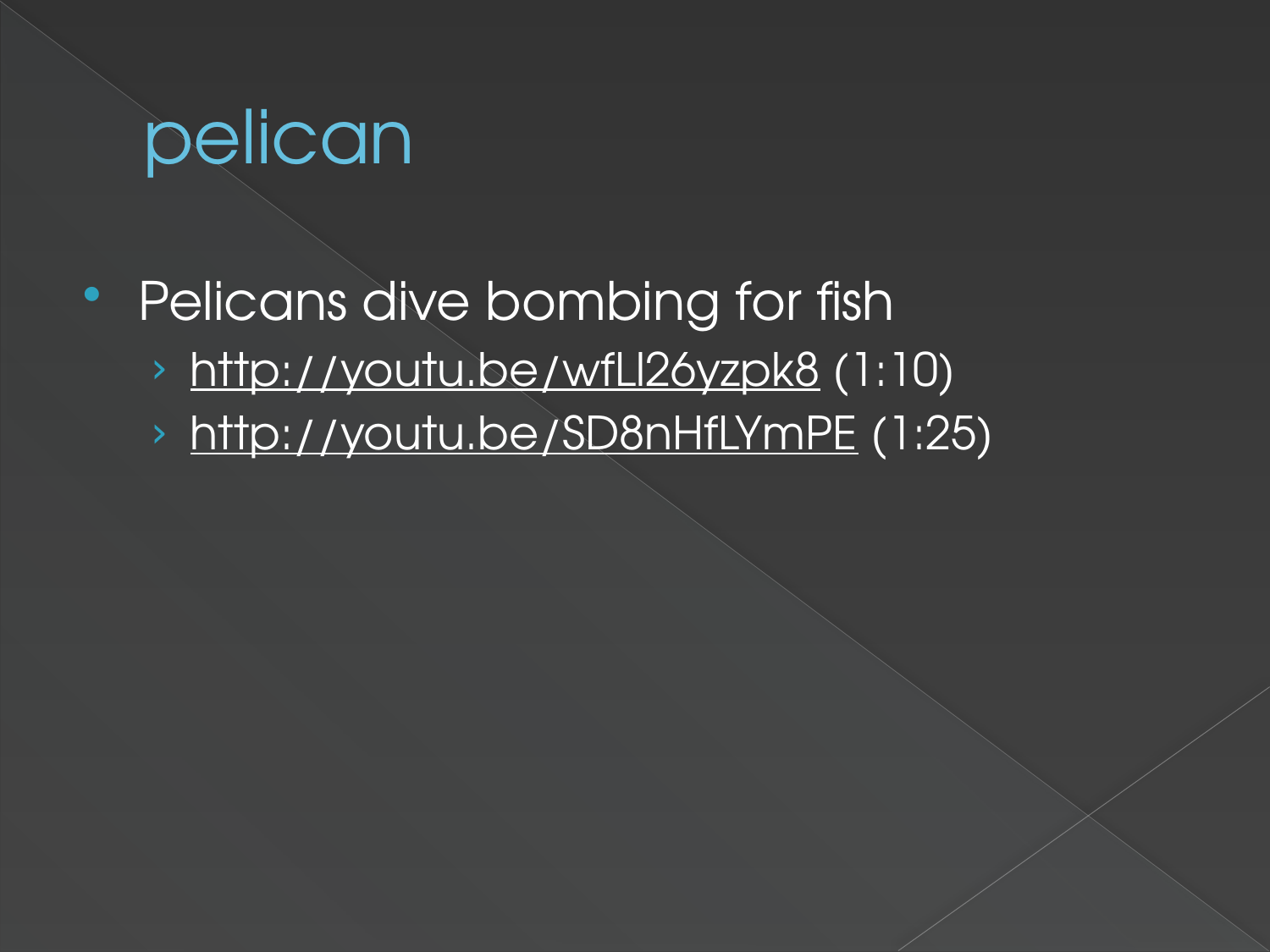

# pelican
Pelicans dive bombing for fish
http://youtu.be/wfLl26yzpk8 (1:10)
http://youtu.be/SD8nHfLYmPE (1:25)